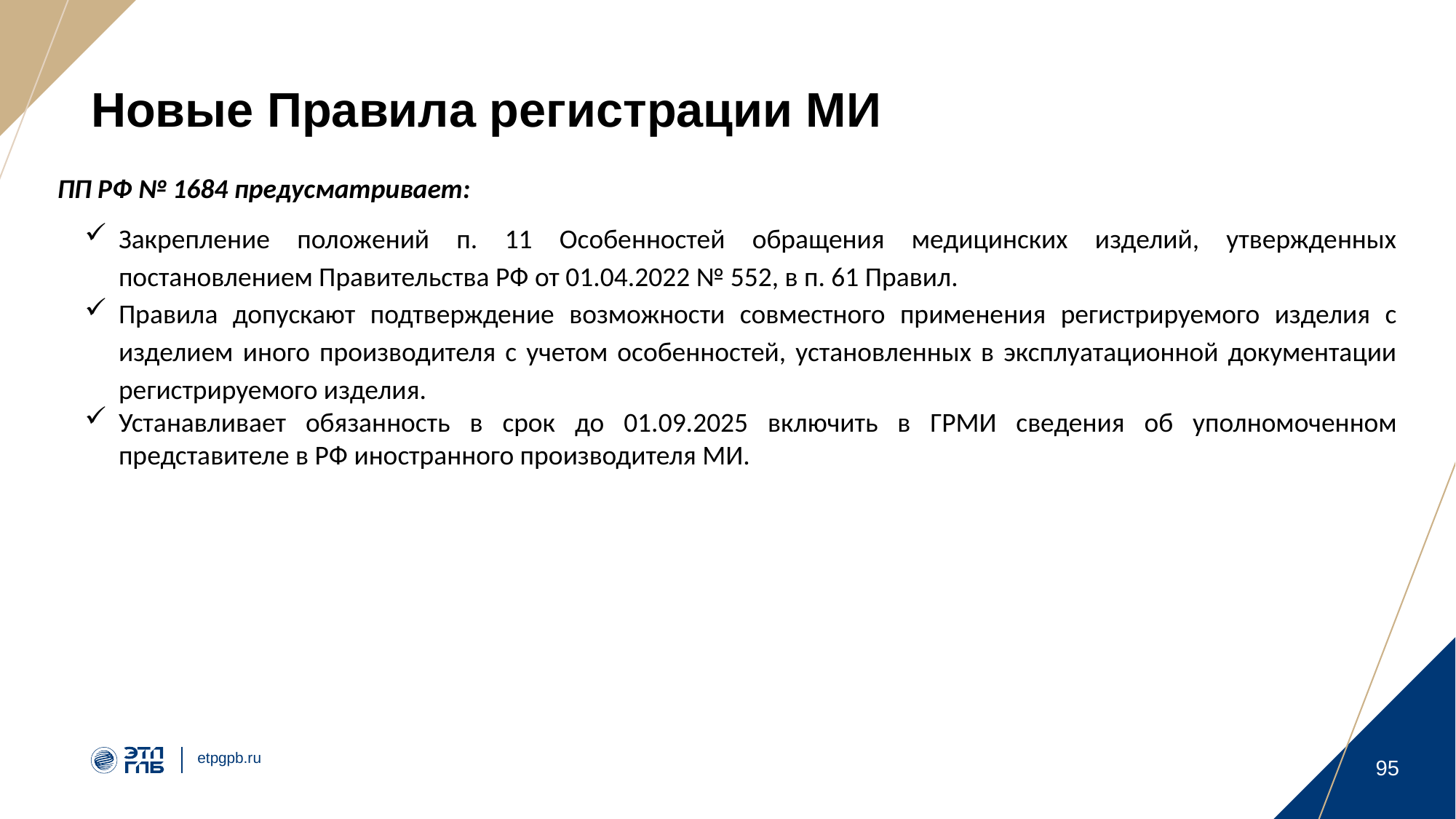

# Новые Правила регистрации МИ
ПП РФ № 1684 предусматривает:
Закрепление положений п. 11 Особенностей обращения медицинских изделий, утвержденных постановлением Правительства РФ от 01.04.2022 № 552, в п. 61 Правил.
Правила допускают подтверждение возможности совместного применения регистрируемого изделия с изделием иного производителя с учетом особенностей, установленных в эксплуатационной документации регистрируемого изделия.
Устанавливает обязанность в срок до 01.09.2025 включить в ГРМИ сведения об уполномоченном представителе в РФ иностранного производителя МИ.